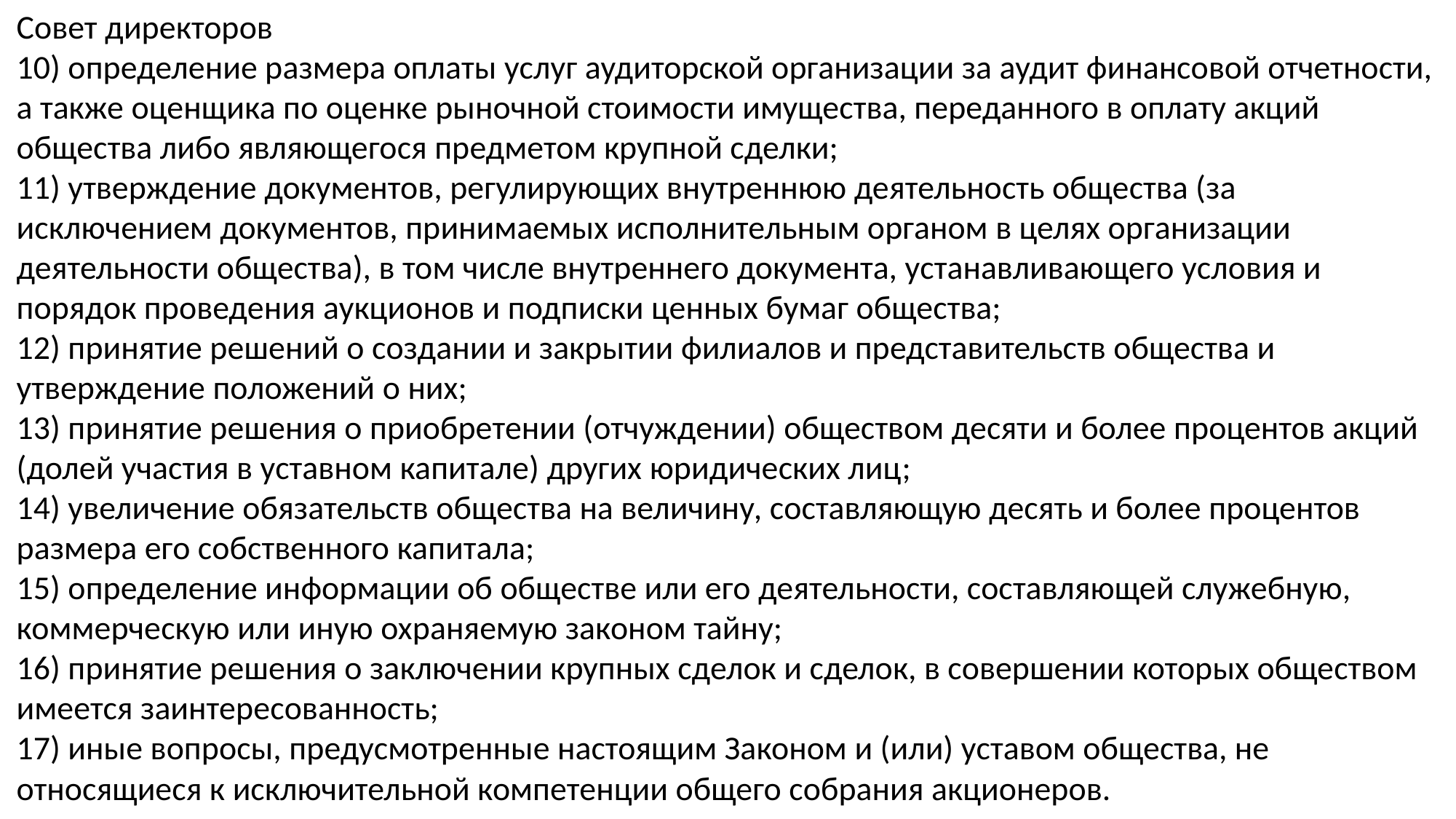

Совет директоров
10) определение размера оплаты услуг аудиторской организации за аудит финансовой отчетности, а также оценщика по оценке рыночной стоимости имущества, переданного в оплату акций общества либо являющегося предметом крупной сделки;
11) утверждение документов, регулирующих внутреннюю деятельность общества (за исключением документов, принимаемых исполнительным органом в целях организации деятельности общества), в том числе внутреннего документа, устанавливающего условия и порядок проведения аукционов и подписки ценных бумаг общества;
12) принятие решений о создании и закрытии филиалов и представительств общества и утверждение положений о них;
13) принятие решения о приобретении (отчуждении) обществом десяти и более процентов акций (долей участия в уставном капитале) других юридических лиц;
14) увеличение обязательств общества на величину, составляющую десять и более процентов размера его собственного капитала;
15) определение информации об обществе или его деятельности, составляющей служебную, коммерческую или иную охраняемую законом тайну;
16) принятие решения о заключении крупных сделок и сделок, в совершении которых обществом имеется заинтересованность;
17) иные вопросы, предусмотренные настоящим Законом и (или) уставом общества, не относящиеся к исключительной компетенции общего собрания акционеров.